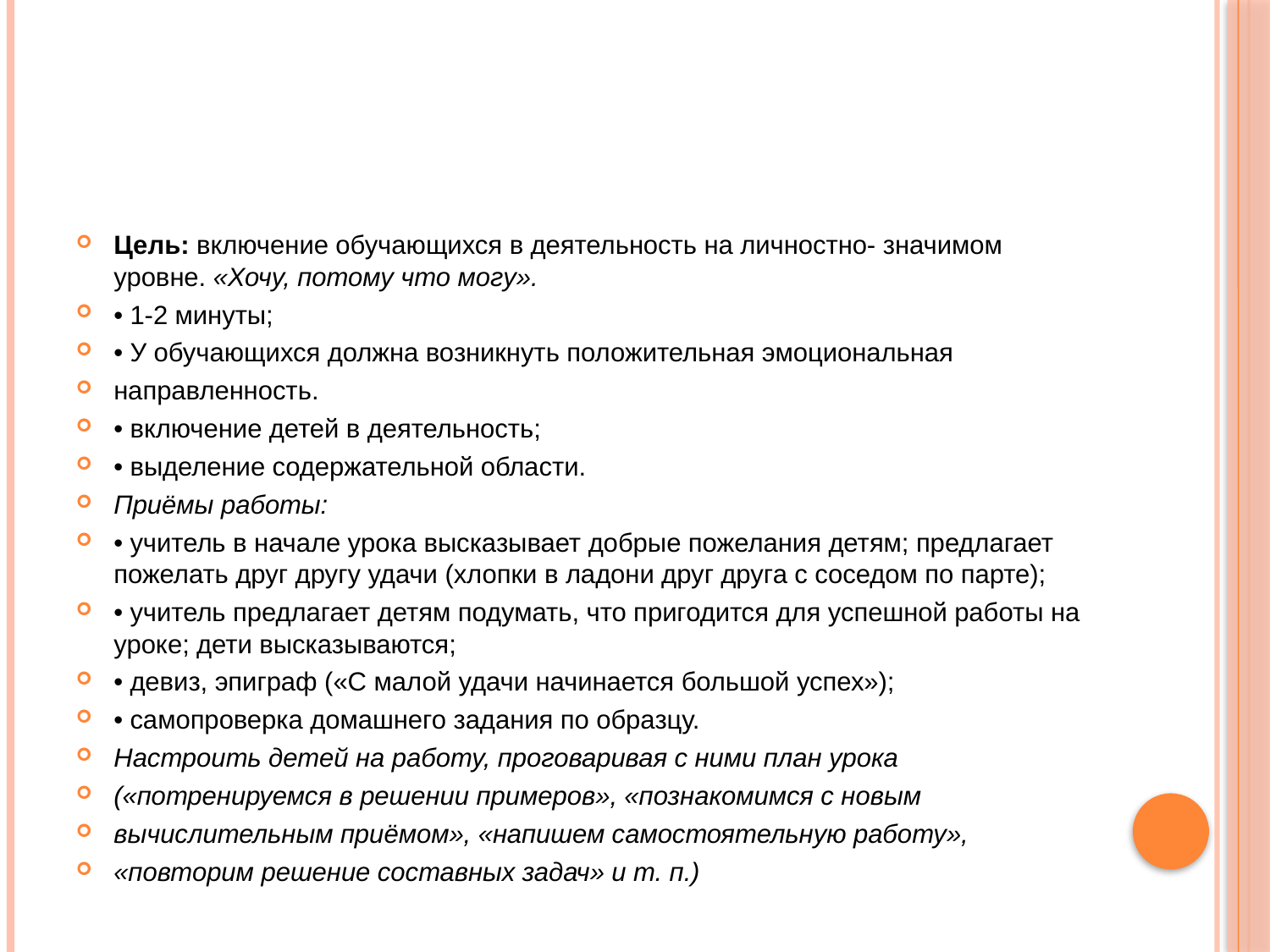

#
Цель: включение обучающихся в деятельность на личностно- значимом уровне. «Хочу, потому что могу».
• 1-2 минуты;
• У обучающихся должна возникнуть положительная эмоциональная
направленность.
• включение детей в деятельность;
• выделение содержательной области.
Приёмы работы:
• учитель в начале урока высказывает добрые пожелания детям; предлагает пожелать друг другу удачи (хлопки в ладони друг друга с соседом по парте);
• учитель предлагает детям подумать, что пригодится для успешной работы на уроке; дети высказываются;
• девиз, эпиграф («С малой удачи начинается большой успех»);
• самопроверка домашнего задания по образцу.
Настроить детей на работу, проговаривая с ними план урока
(«потренируемся в решении примеров», «познакомимся с новым
вычислительным приёмом», «напишем самостоятельную работу»,
«повторим решение составных задач» и т. п.)